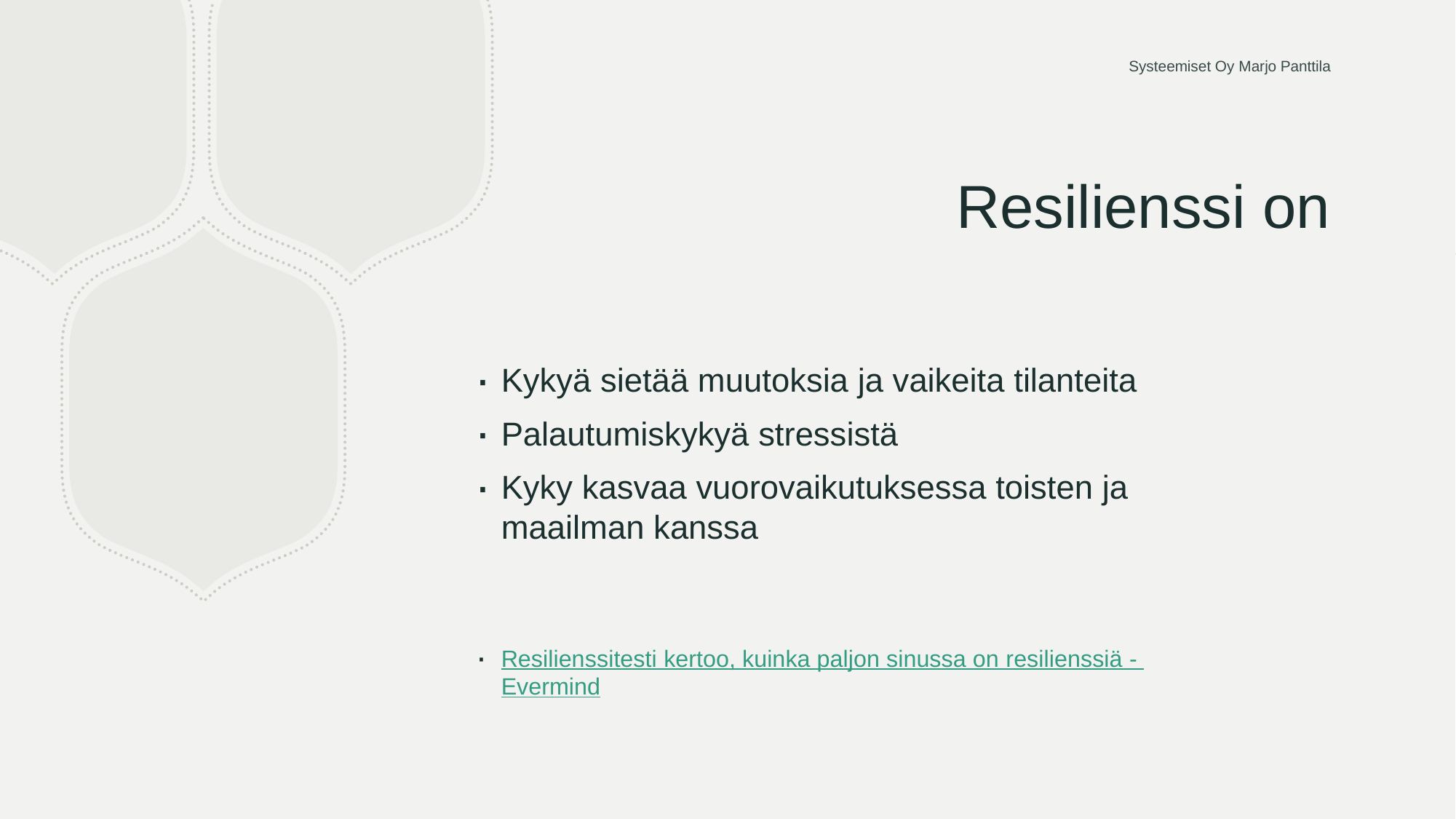

Systeemiset Oy Marjo Panttila
# Resilienssi on

Kykyä sietää muutoksia ja vaikeita tilanteita
Palautumiskykyä stressistä
Kyky kasvaa vuorovaikutuksessa toisten ja maailman kanssa

Resilienssitesti kertoo, kuinka paljon sinussa on resilienssiä - Evermind